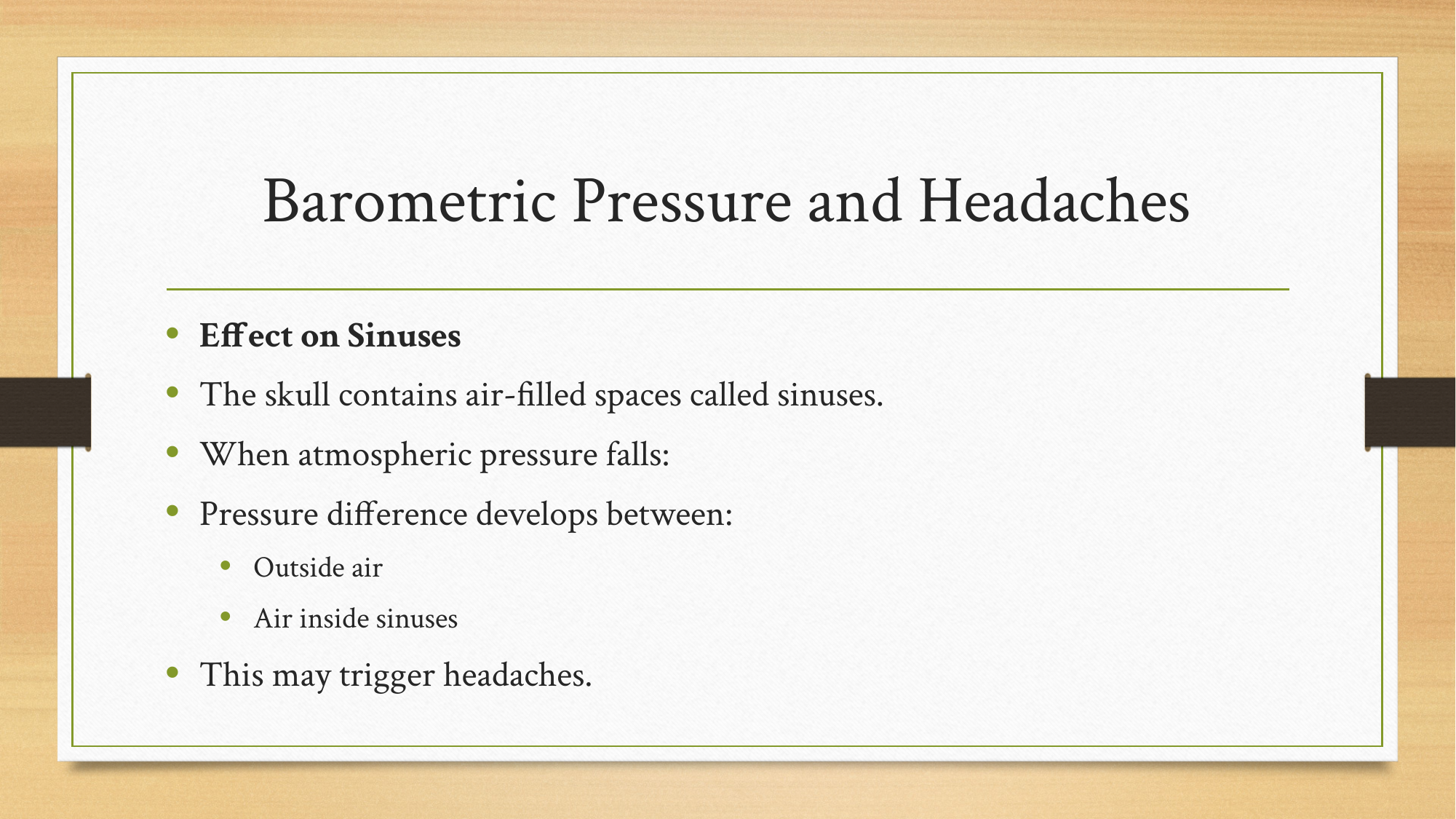

# Barometric Pressure and Headaches
Effect on Sinuses
The skull contains air-filled spaces called sinuses.
When atmospheric pressure falls:
Pressure difference develops between:
Outside air
Air inside sinuses
This may trigger headaches.